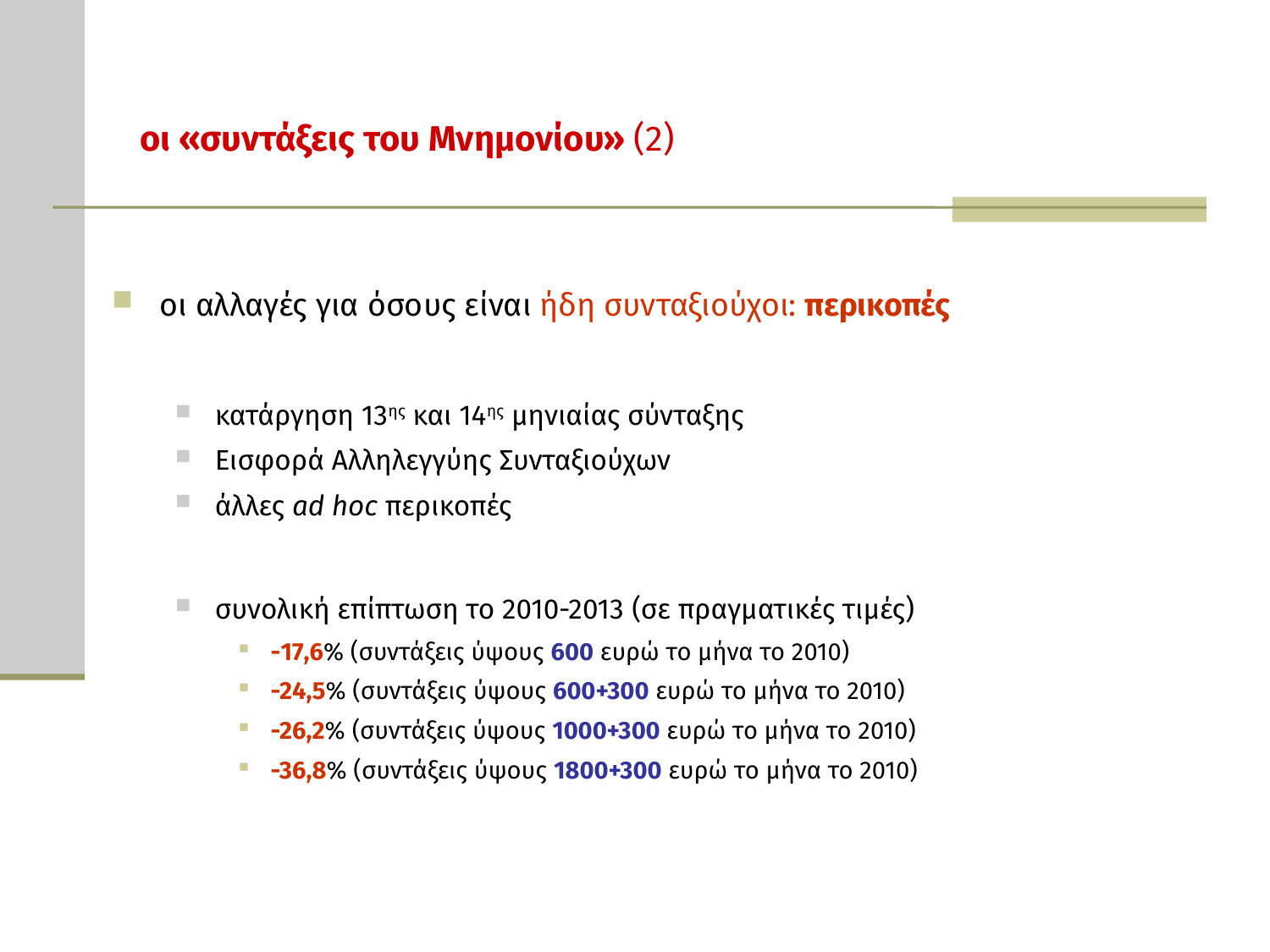

# οι «συντάξεις του Μνημονίου» (2)
οι αλλαγές για όσους είναι ήδη συνταξιούχοι: περικοπές

κατάργηση 13ης και 14ης μηνιαίας σύνταξης
Εισφορά Αλληλεγγύης Συνταξιούχων
άλλες ad hoc περικοπές

συνολική επίπτωση το 2010-2013 (σε πραγματικές τιμές)
-17,6% (συντάξεις ύψους 600 ευρώ το μήνα το 2010)
-24,5% (συντάξεις ύψους 600+300 ευρώ το μήνα το 2010)
-26,2% (συντάξεις ύψους 1000+300 ευρώ το μήνα το 2010)
-36,8% (συντάξεις ύψους 1800+300 ευρώ το μήνα το 2010)